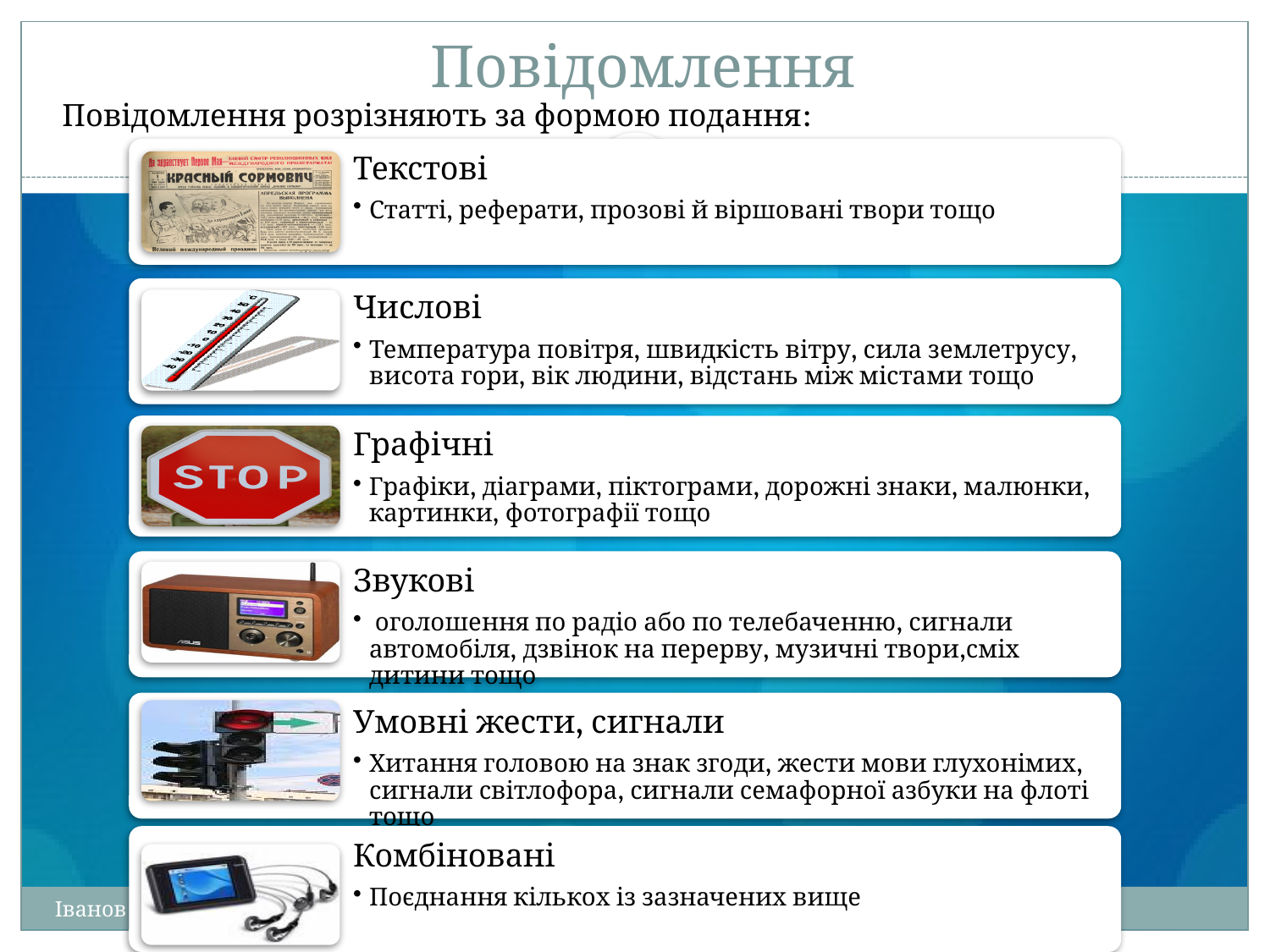

# Повідомлення
Повідомлення розрізняють за формою подання:

Текстові
Статті, реферати, прозові й віршовані твори тощо
Числові
Температура повітря, швидкість вітру, сила землетрусу, висота гори, вік людини, відстань між містами тощо
Графічні
Графіки, діаграми, піктограми, дорожні знаки, малюнки, картинки, фотографії тощо
Звукові
 оголошення по радіо або по телебаченню, сигнали автомобіля, дзвінок на перерву, музичні твори,сміх дитини тощо
Умовні жести, сигнали
Хитання головою на знак згоди, жести мови глухонімих, сигнали світлофора, сигнали семафорної азбуки на флоті тощо
Комбіновані
Поєднання кількох із зазначених вище
6
Іванов О.Л.